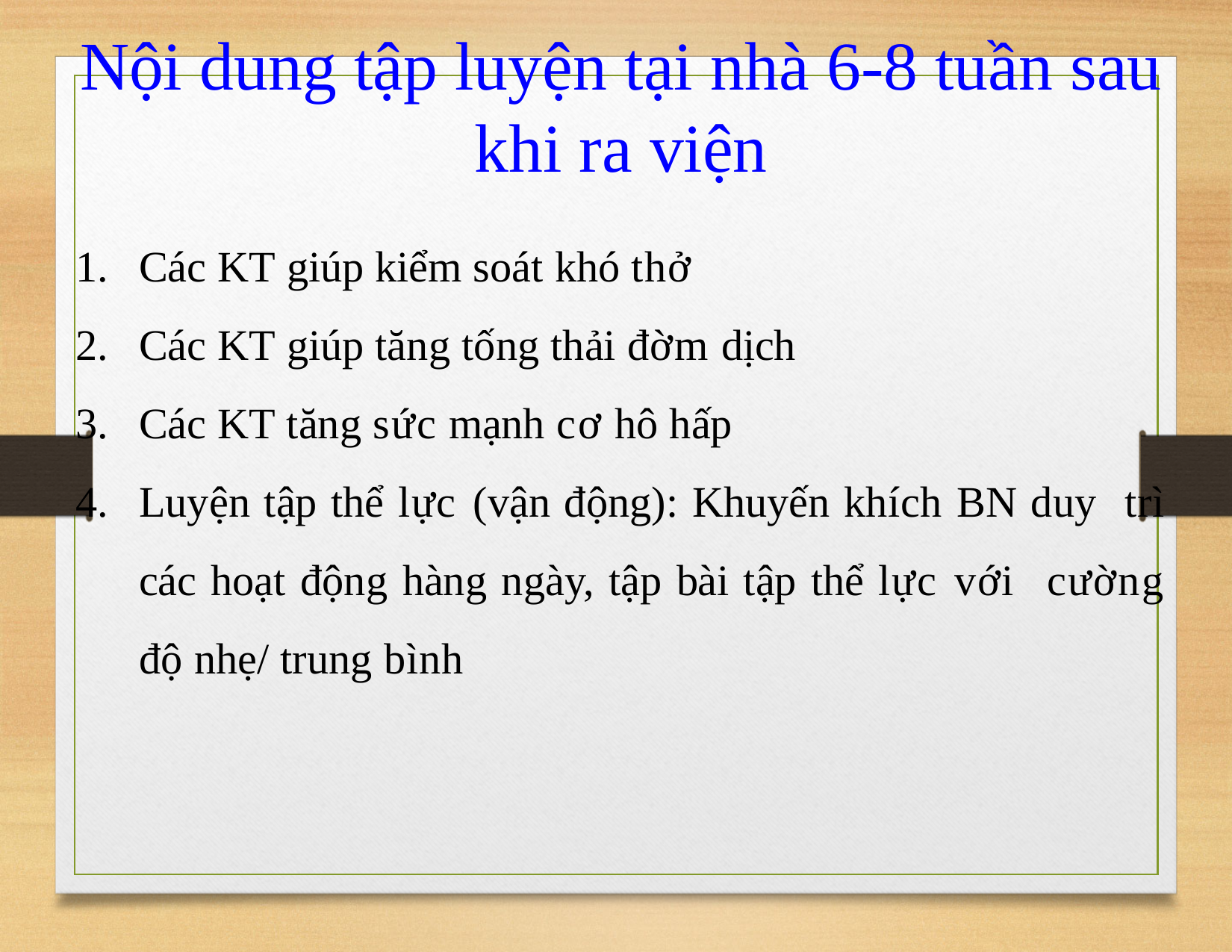

# Nội dung tập luyện tại nhà 6-8 tuần sau khi ra viện
Các KT giúp kiểm soát khó thở
Các KT giúp tăng tống thải đờm dịch
Các KT tăng sức mạnh cơ hô hấp
Luyện tập thể lực (vận động): Khuyến khích BN duy  trì các hoạt động hàng ngày, tập bài tập thể lực với  cường độ nhẹ/ trung bình